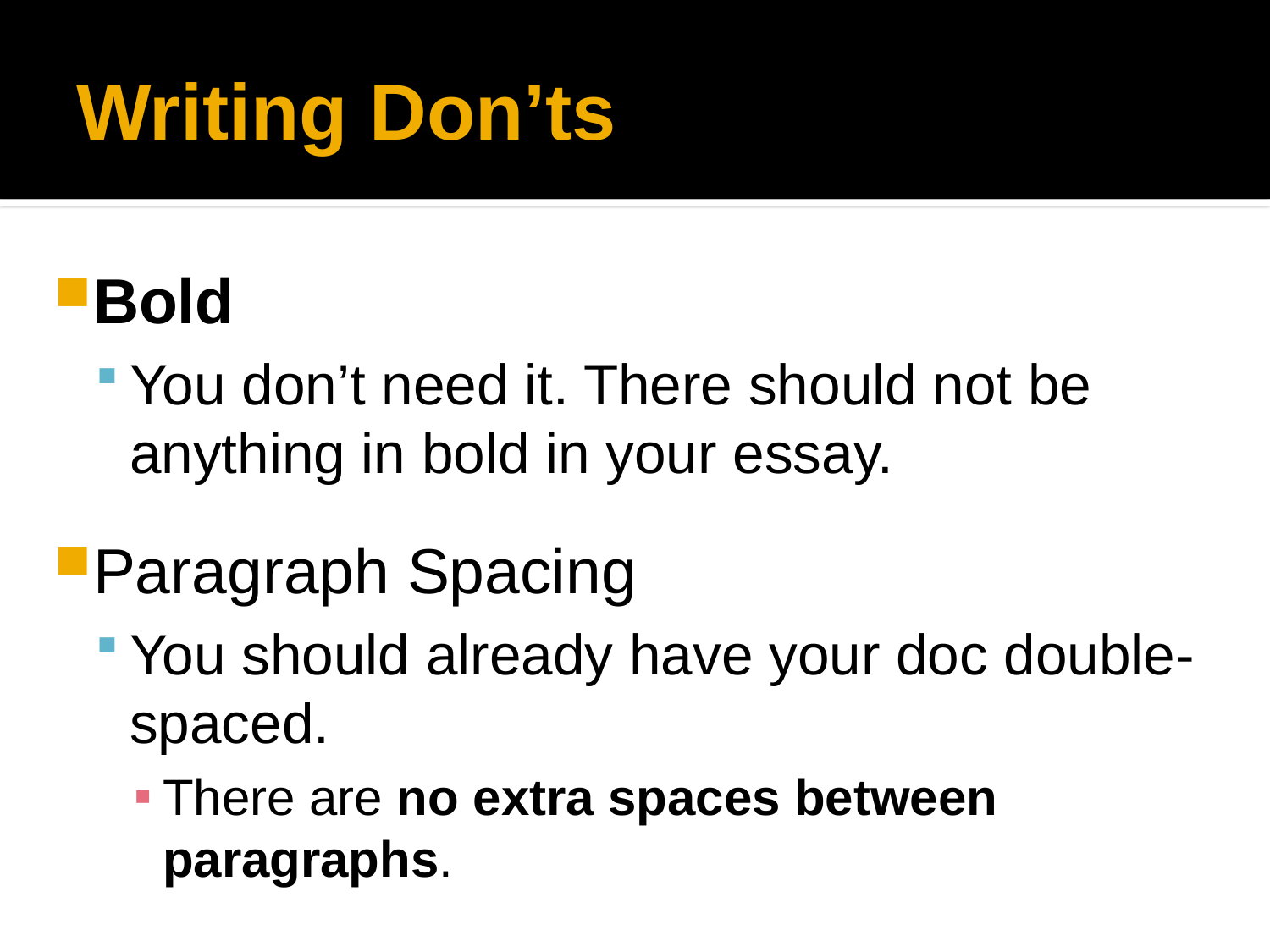

# Writing Don’ts
Bold
You don’t need it. There should not be anything in bold in your essay.

Paragraph Spacing
You should already have your doc double-spaced.
There are no extra spaces between paragraphs.